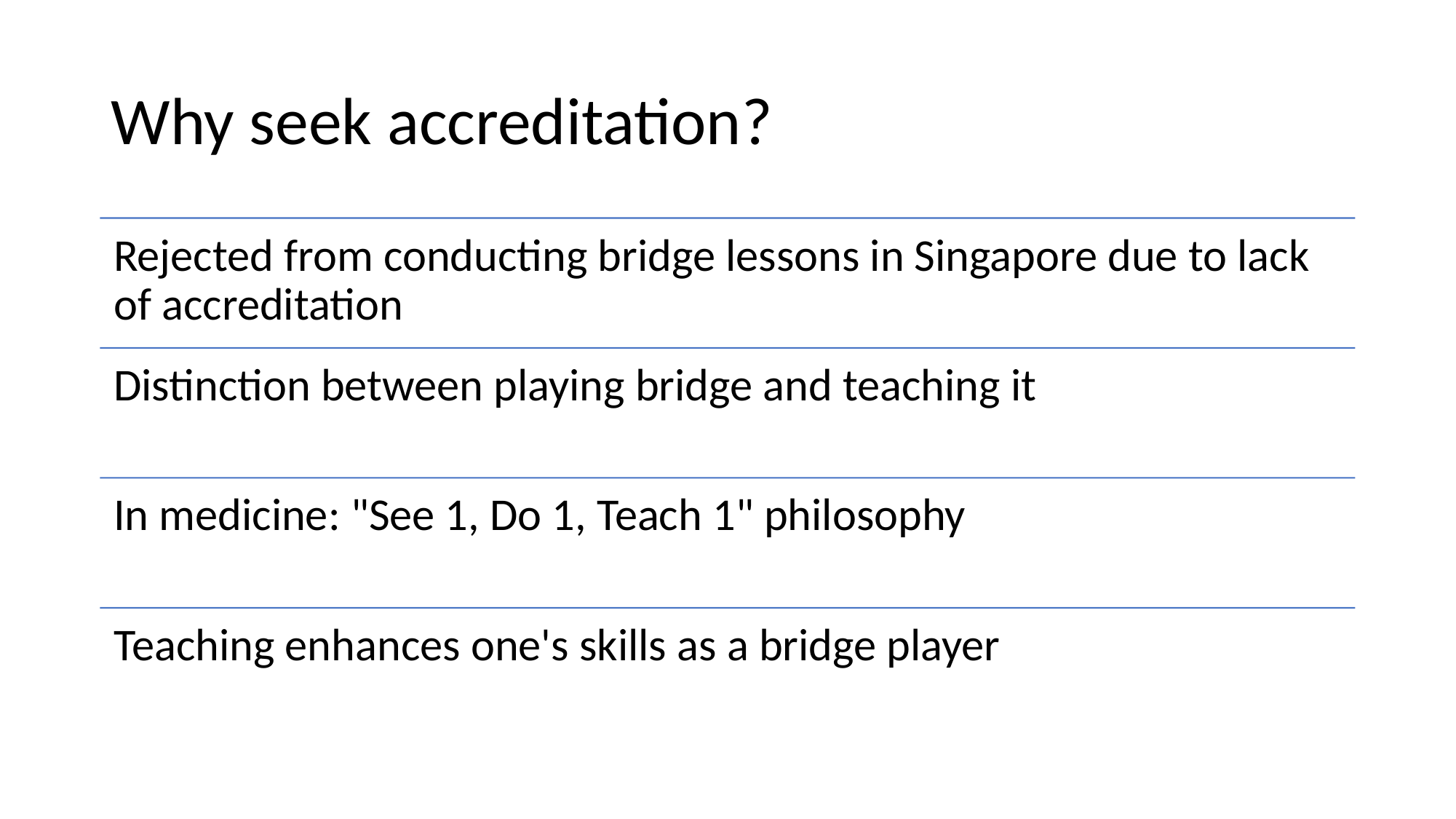

# Why seek accreditation?
Rejected from conducting bridge lessons in Singapore due to lack of accreditation
Distinction between playing bridge and teaching it
In medicine: "See 1, Do 1, Teach 1" philosophy
Teaching enhances one's skills as a bridge player